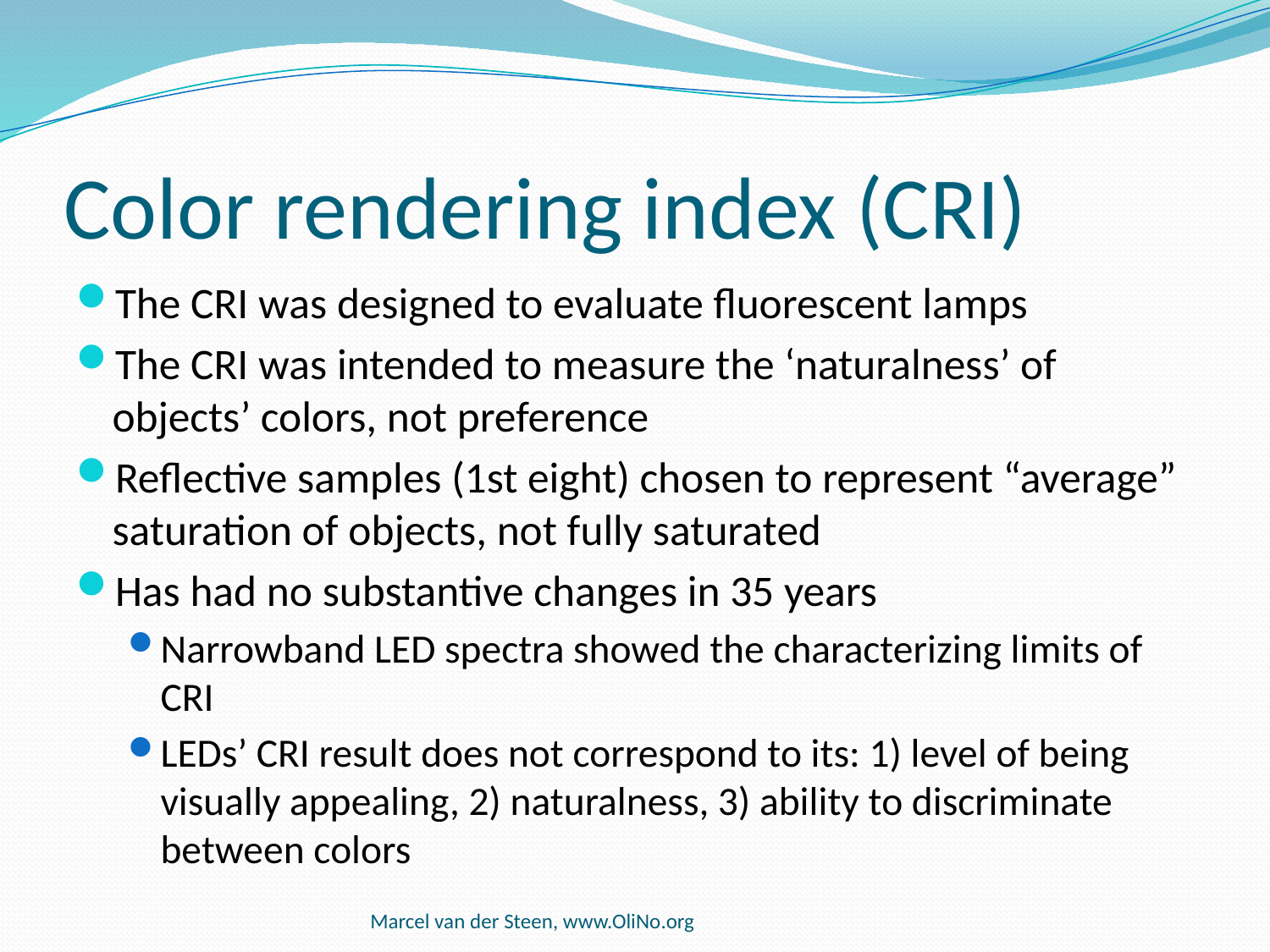

# Color rendering index (CRI)
The CRI was designed to evaluate fluorescent lamps
The CRI was intended to measure the ‘naturalness’ of objects’ colors, not preference
Reflective samples (1st eight) chosen to represent “average” saturation of objects, not fully saturated
Has had no substantive changes in 35 years
Narrowband LED spectra showed the characterizing limits of CRI
LEDs’ CRI result does not correspond to its: 1) level of being  visually appealing, 2) naturalness, 3) ability to discriminate between colors
Marcel van der Steen, www.OliNo.org